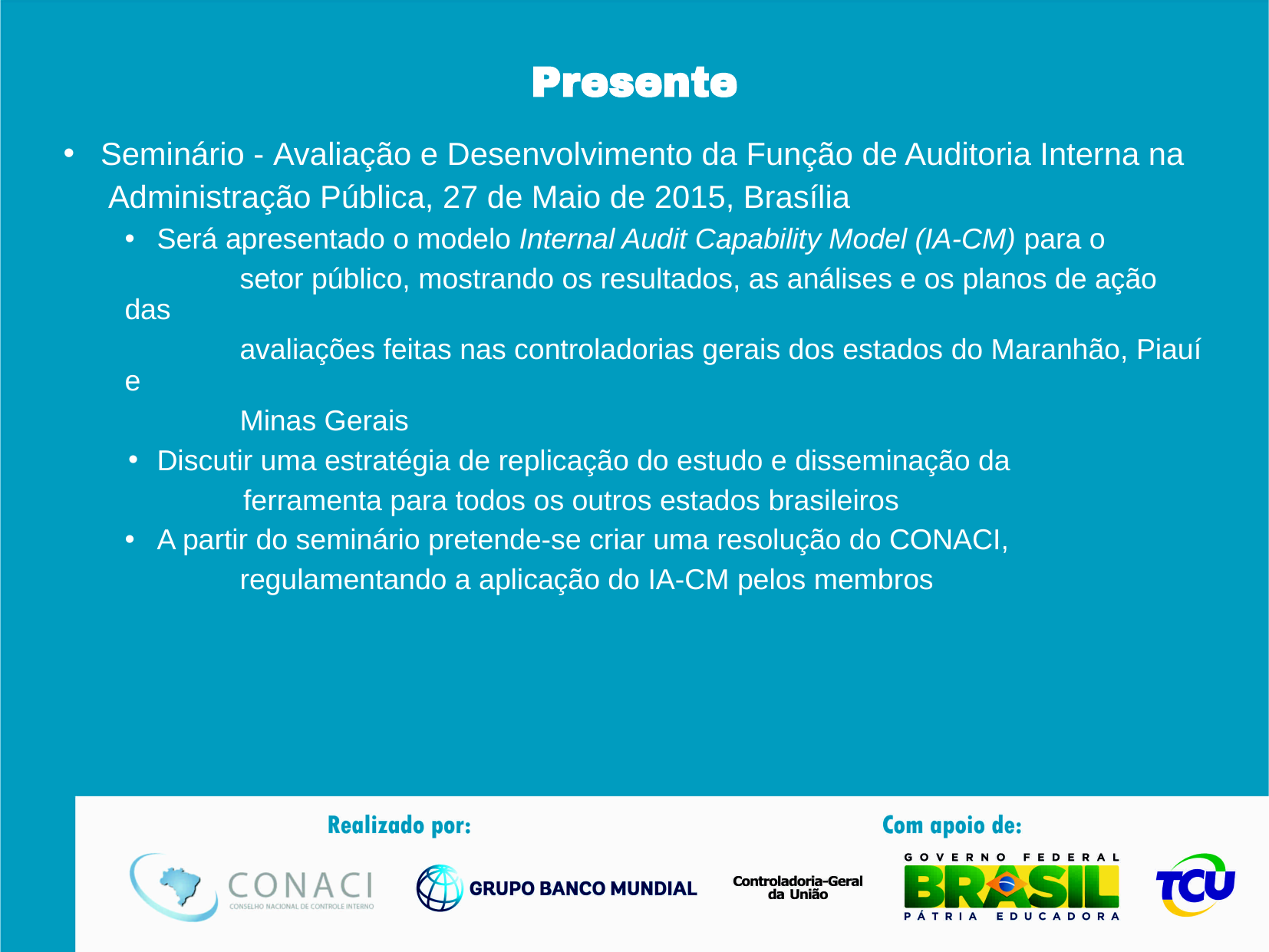

# Presente
Seminário - Avaliação e Desenvolvimento da Função de Auditoria Interna na
 Administração Pública, 27 de Maio de 2015, Brasília
Será apresentado o modelo Internal Audit Capability Model (IA-CM) para o
	setor público, mostrando os resultados, as análises e os planos de ação das
	avaliações feitas nas controladorias gerais dos estados do Maranhão, Piauí e
	Minas Gerais
Discutir uma estratégia de replicação do estudo e disseminação da
	ferramenta para todos os outros estados brasileiros
A partir do seminário pretende-se criar uma resolução do CONACI,
	regulamentando a aplicação do IA-CM pelos membros